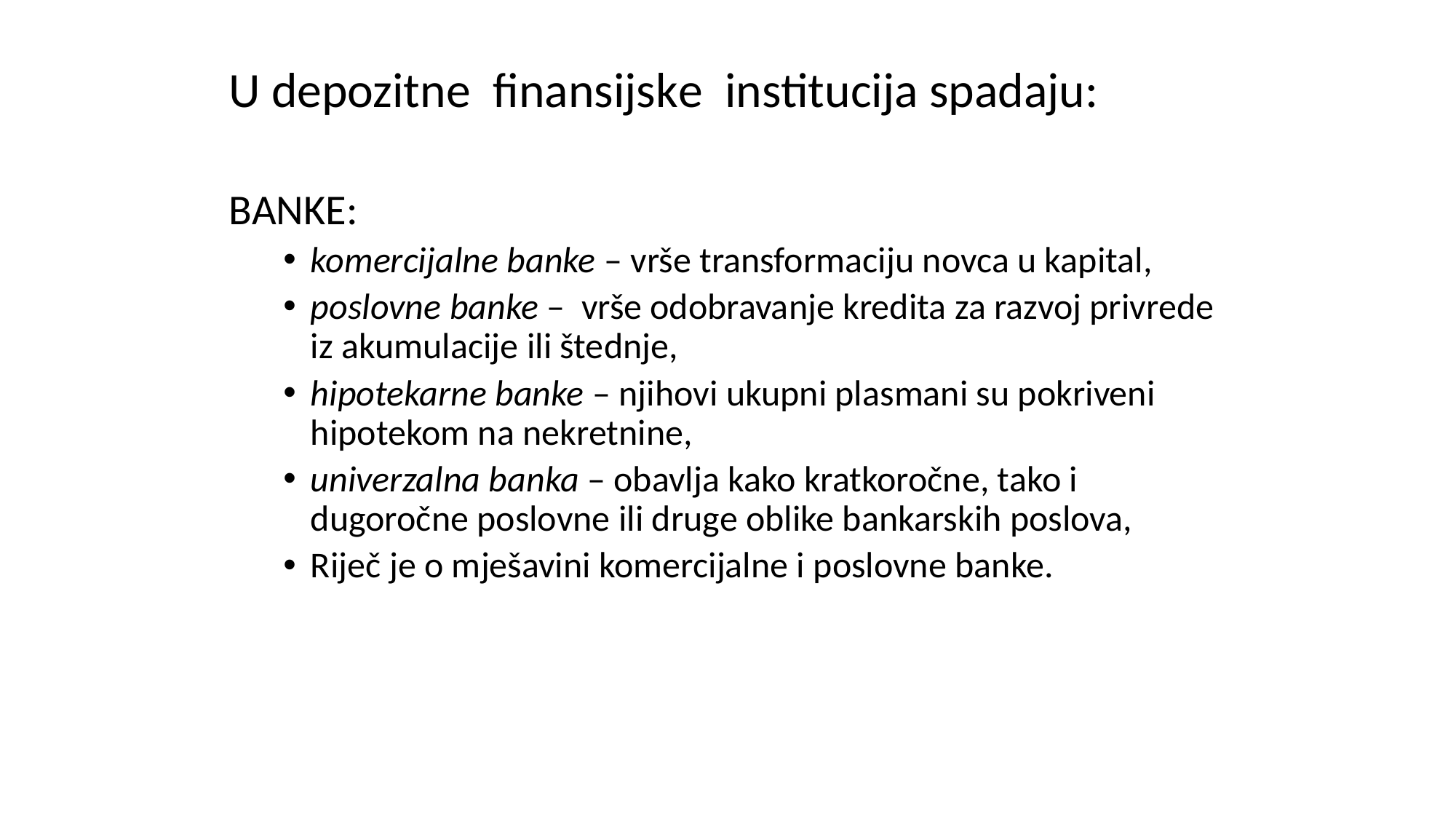

# U depozitne  finansijske  institucija spadaju:
BANKE:
komercijalne banke – vrše transformaciju novca u kapital,
poslovne banke –  vrše odobravanje kredita za razvoj privrede iz akumulacije ili štednje,
hipotekarne banke – njihovi ukupni plasmani su pokriveni hipotekom na nekretnine,
univerzalna banka – obavlja kako kratkoročne, tako i dugoročne poslovne ili druge oblike bankarskih poslova,
Riječ je o mješavini komercijalne i poslovne banke.